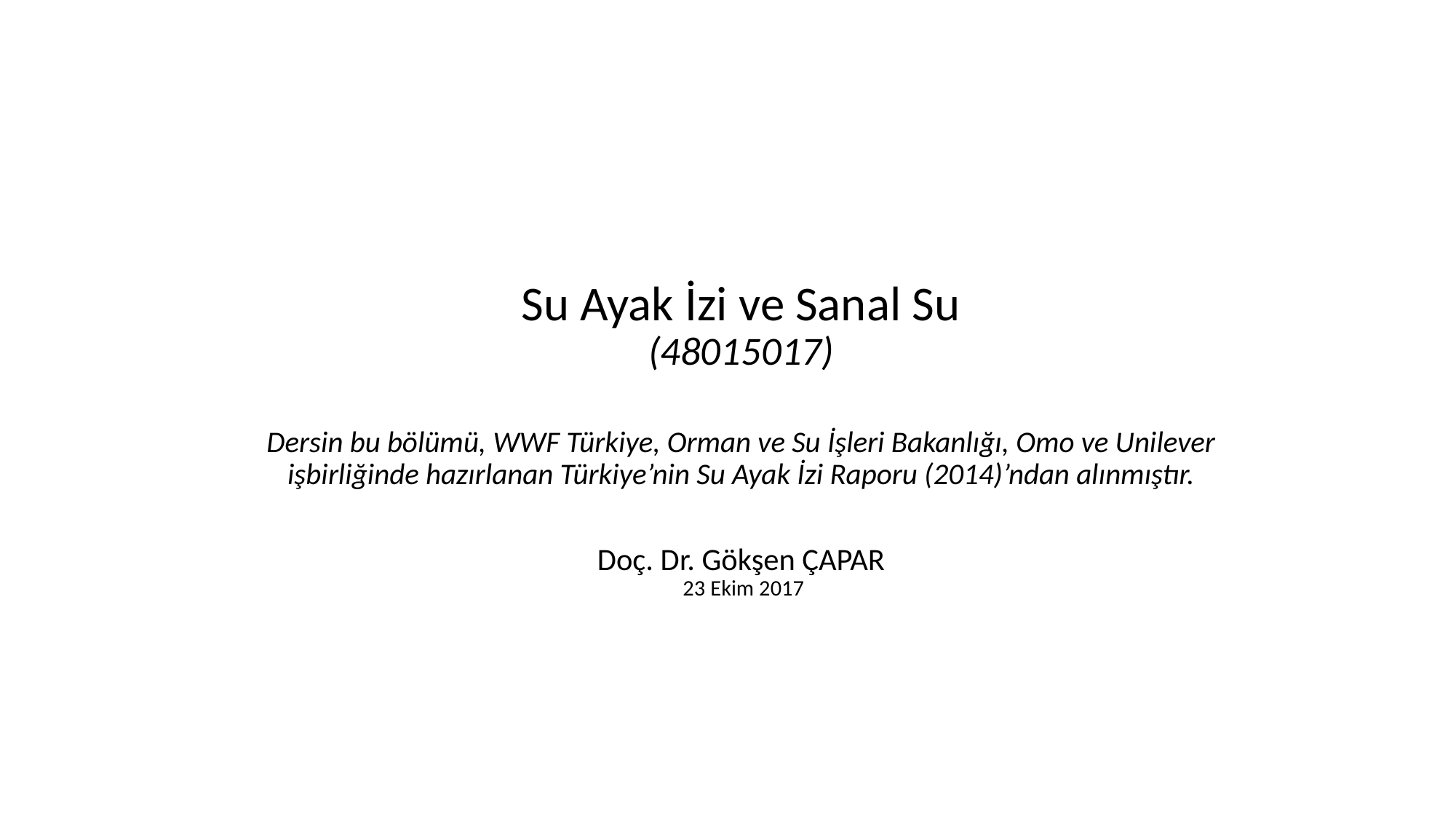

# Su Ayak İzi ve Sanal Su (48015017) Dersin bu bölümü, WWF Türkiye, Orman ve Su İşleri Bakanlığı, Omo ve Unilever işbirliğinde hazırlanan Türkiye’nin Su Ayak İzi Raporu (2014)’ndan alınmıştır. Doç. Dr. Gökşen ÇAPAR 23 Ekim 2017